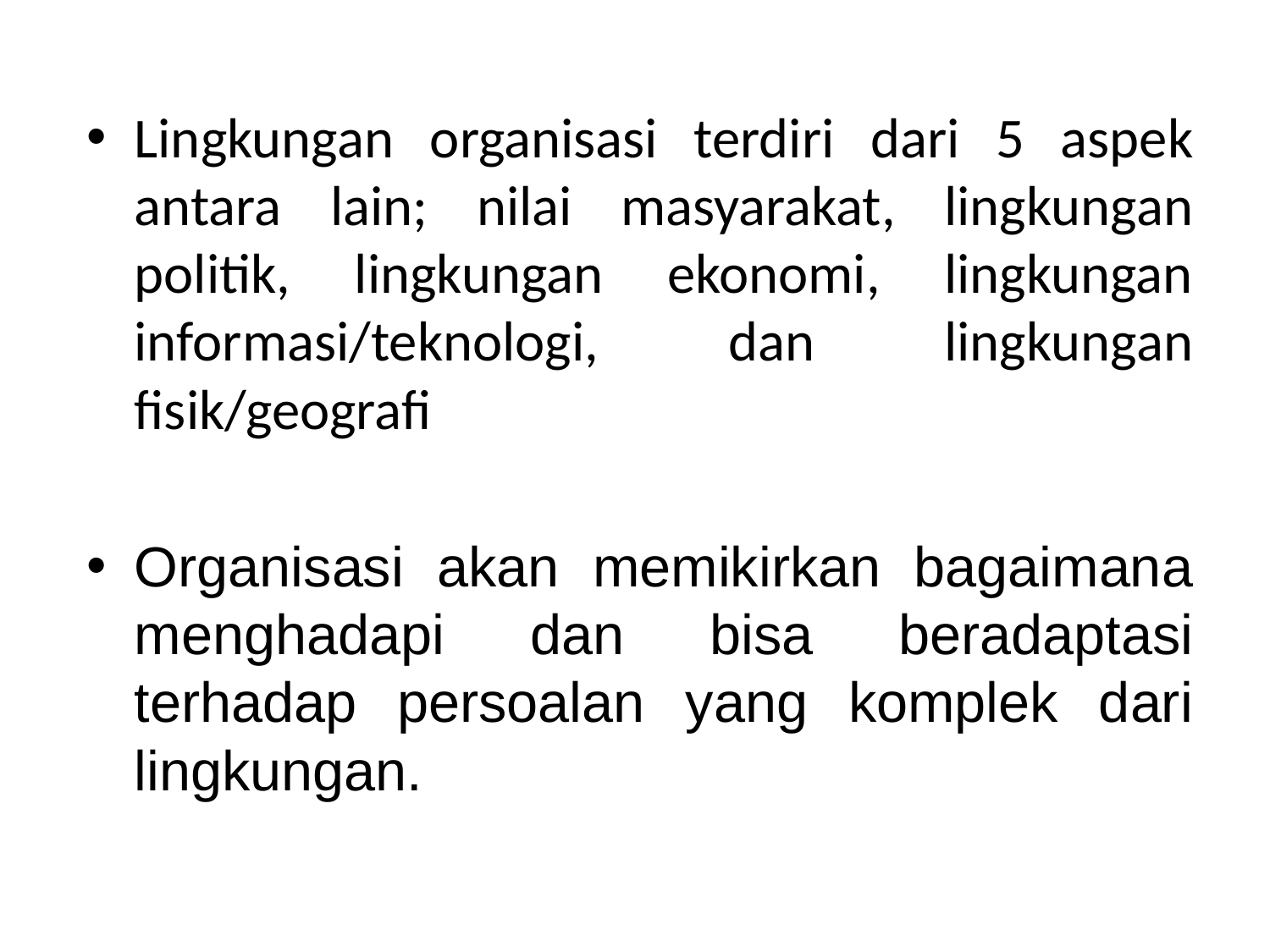

#
Lingkungan organisasi terdiri dari 5 aspek antara lain; nilai masyarakat, lingkungan politik, lingkungan ekonomi, lingkungan informasi/teknologi, dan lingkungan fisik/geografi

Organisasi akan memikirkan bagaimana menghadapi dan bisa beradaptasi terhadap persoalan yang komplek dari lingkungan.